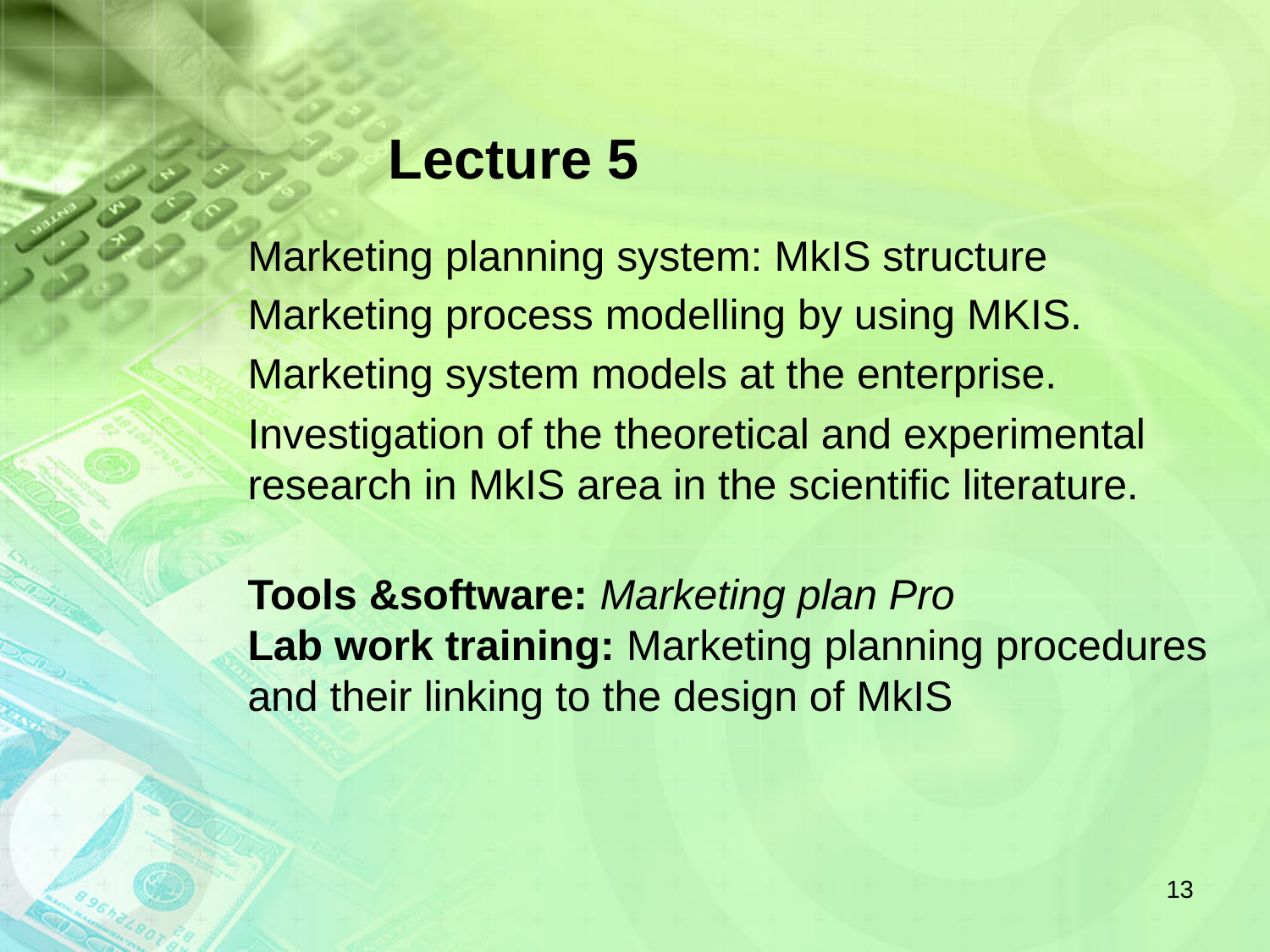

# Lecture 5
Marketing planning system: MkIS structure
Marketing process modelling by using MKIS.
Marketing system models at the enterprise.
Investigation of the theoretical and experimental research in MkIS area in the scientific literature.

Tools &software: Marketing plan Pro
Lab work training: Marketing planning procedures and their linking to the design of MkIS
13